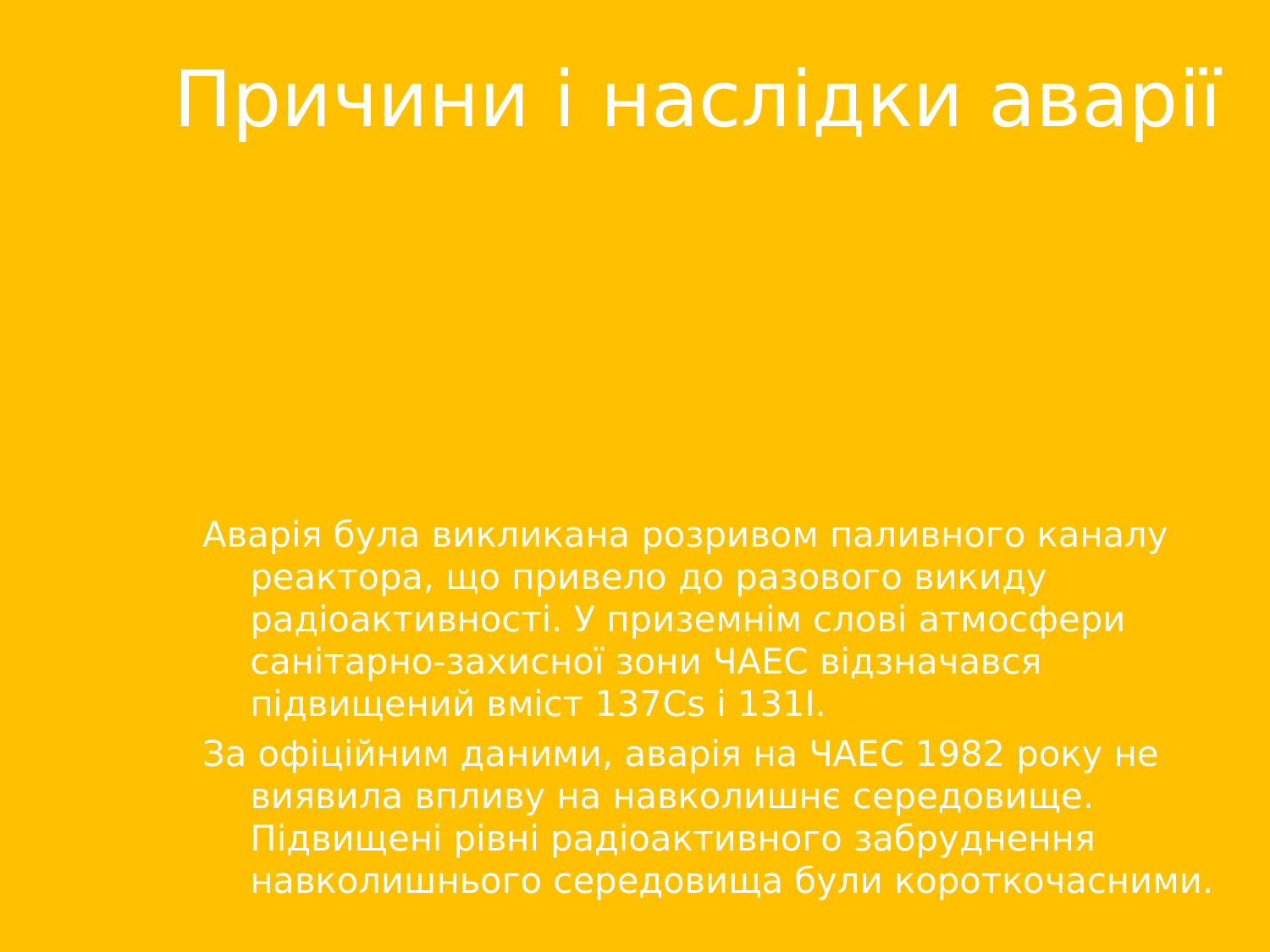

# Причини і наслідки аварії
Аварія була викликана розривом паливного каналу реактора, що привело до разового викиду радіоактивності. У приземнім слові атмосфери санітарно-захисної зони ЧАЕС відзначався підвищений вміст 137Cs і 131I.
За офіційним даними, аварія на ЧАЕС 1982 року не виявила впливу на навколишнє середовище. Підвищені рівні радіоактивного забруднення навколишнього середовища були короткочасними.